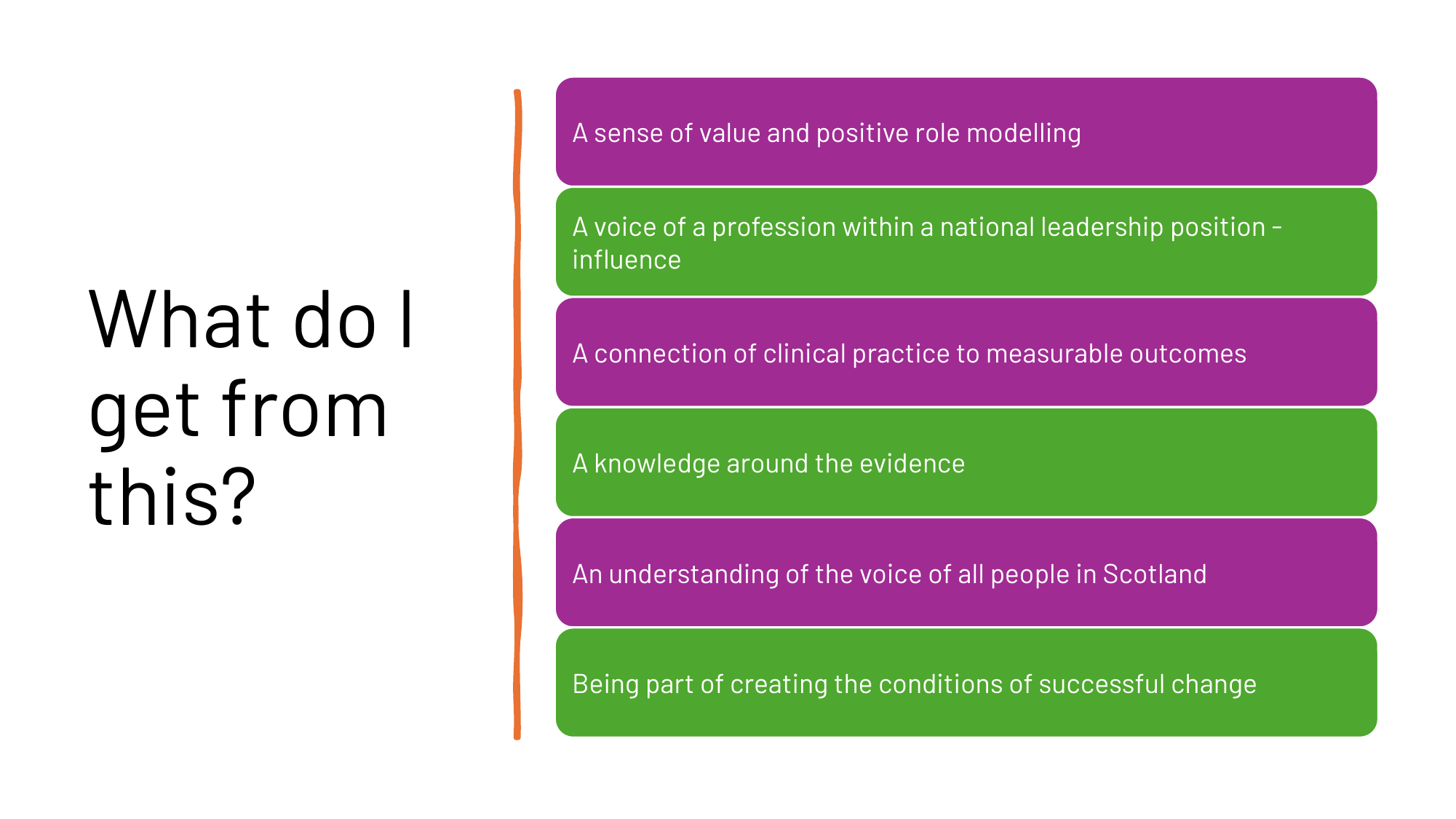

A sense of value and positive role modelling
A voice of a profession within a national leadership position - influence
A connection of clinical practice to measurable outcomes
A knowledge around the evidence
An understanding of the voice of all people in Scotland
Being part of creating the conditions of successful change
# What do I get from this?